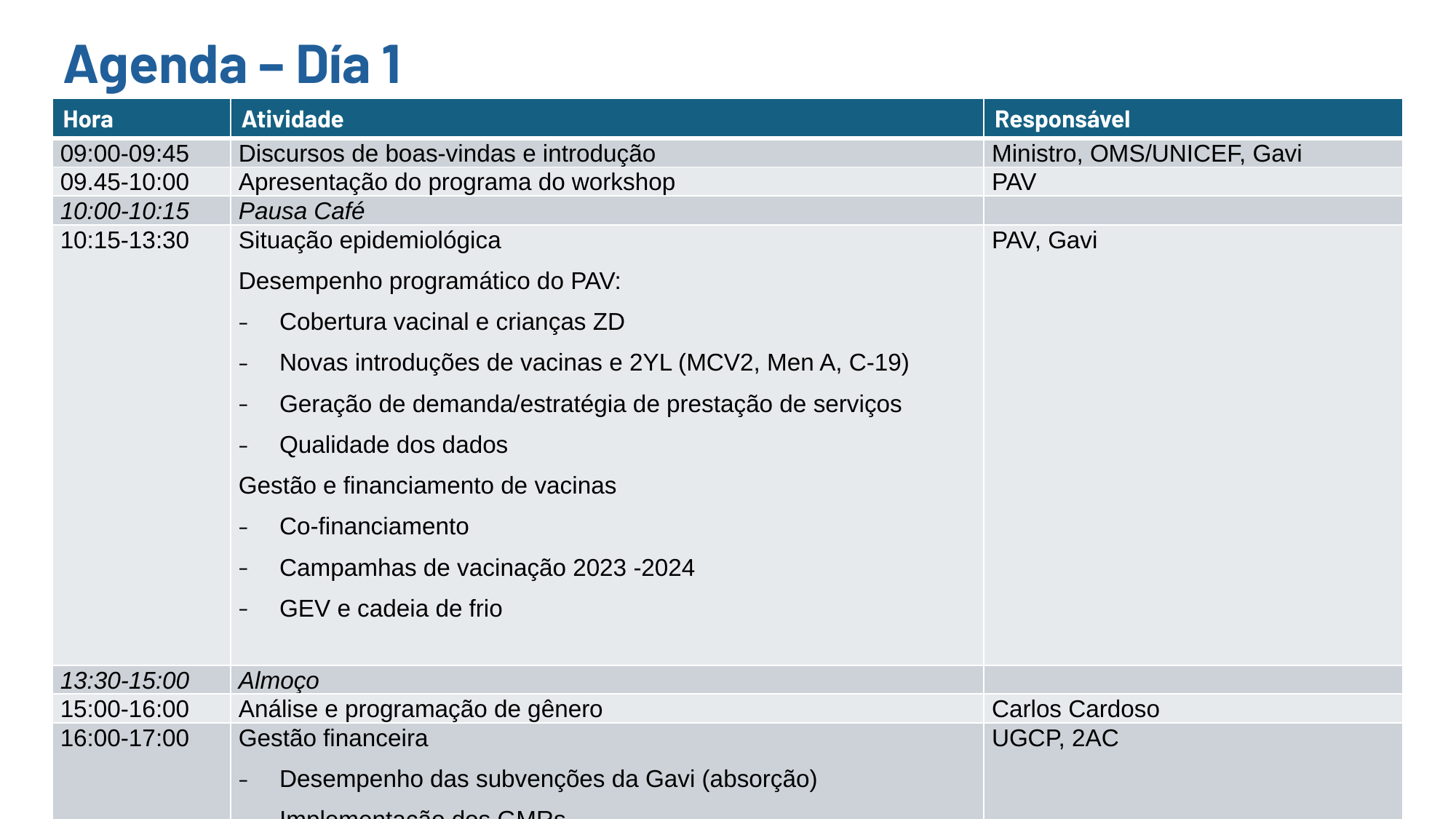

# Agenda – Día 1
| Hora | Atividade | Responsável |
| --- | --- | --- |
| 09:00-09:45 | Discursos de boas-vindas e introdução | Ministro, OMS/UNICEF, Gavi |
| 09.45-10:00 | Apresentação do programa do workshop | PAV |
| 10:00-10:15 | Pausa Café |  |
| 10:15-13:30 | Situação epidemiológica Desempenho programático do PAV: Cobertura vacinal e crianças ZD Novas introduções de vacinas e 2YL (MCV2, Men A, C-19) Geração de demanda/estratégia de prestação de serviços Qualidade dos dados Gestão e financiamento de vacinas Co-financiamento Campamhas de vacinação 2023 -2024 GEV e cadeia de frio | PAV, Gavi |
| 13:30-15:00 | Almoço |  |
| 15:00-16:00 | Análise e programação de gênero | Carlos Cardoso |
| 16:00-17:00 | Gestão financeira Desempenho das subvenções da Gavi (absorção) Implementação dos GMRs | UGCP, 2AC |
| 17:00-17:30 | Encerramento | PAV |